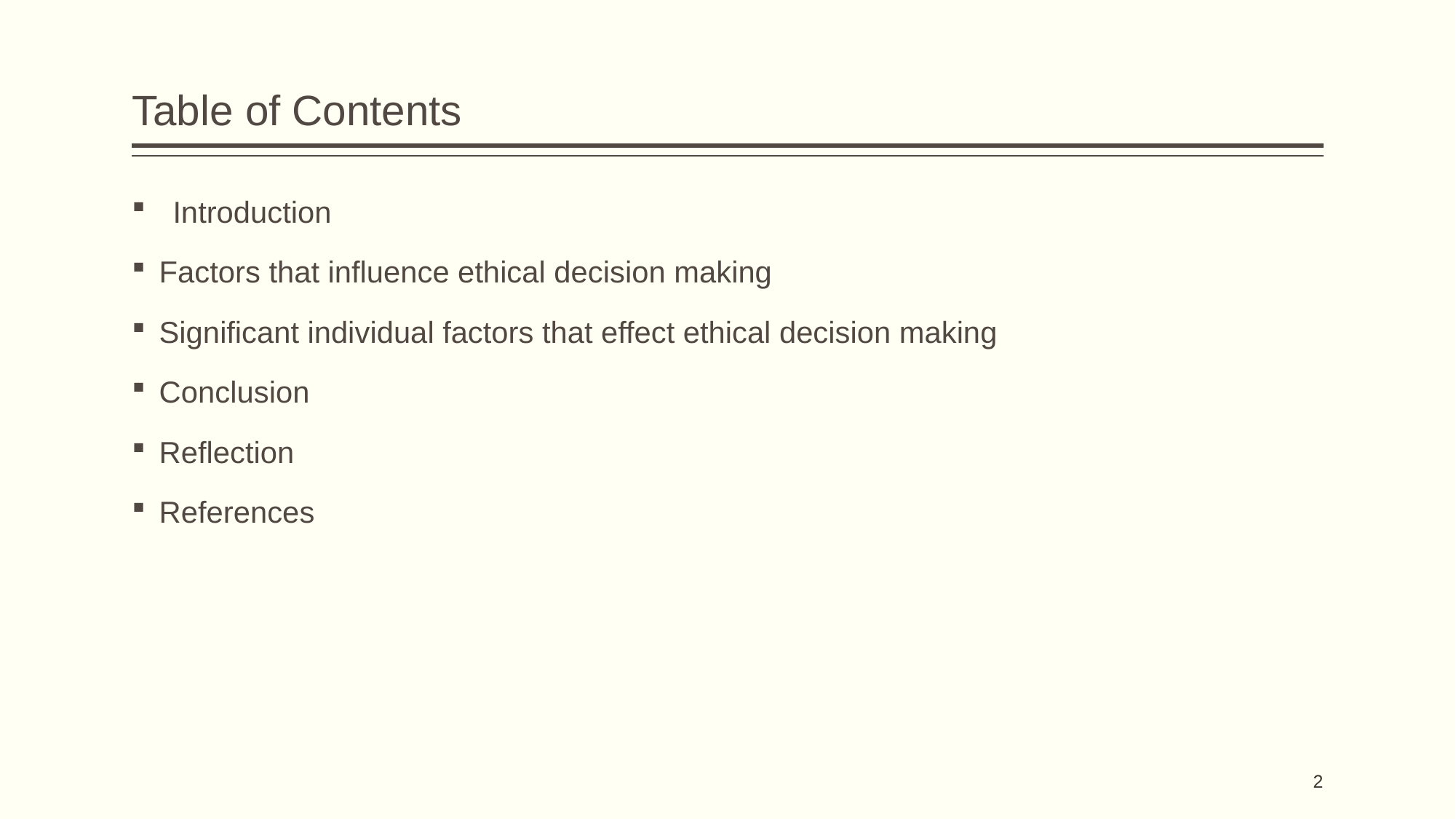

# Table of Contents
Introduction
Factors that influence ethical decision making
Significant individual factors that effect ethical decision making
Conclusion
Reflection
References

2